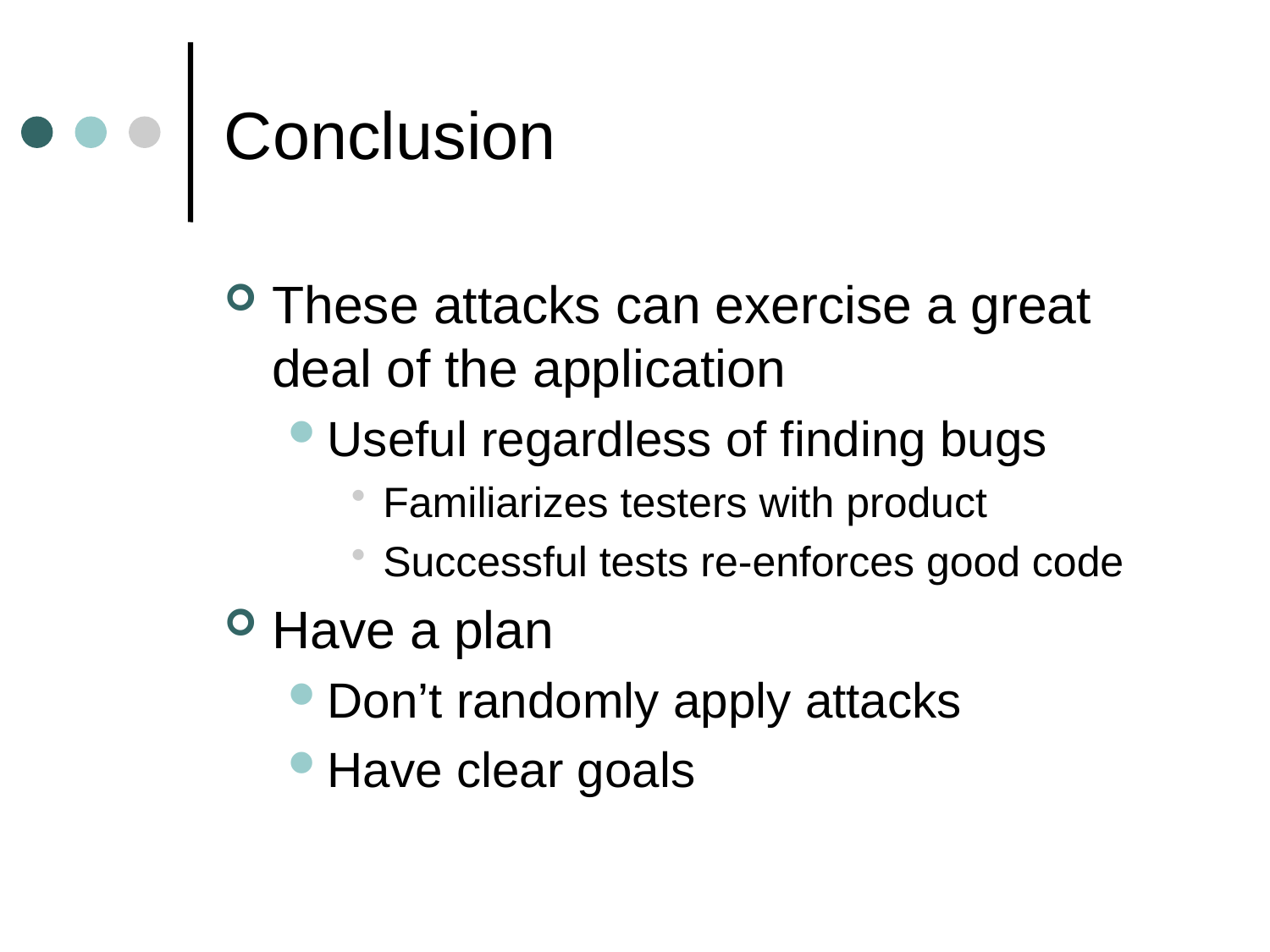

# Conclusion
These attacks can exercise a great deal of the application
Useful regardless of finding bugs
Familiarizes testers with product
Successful tests re-enforces good code
Have a plan
Don’t randomly apply attacks
Have clear goals